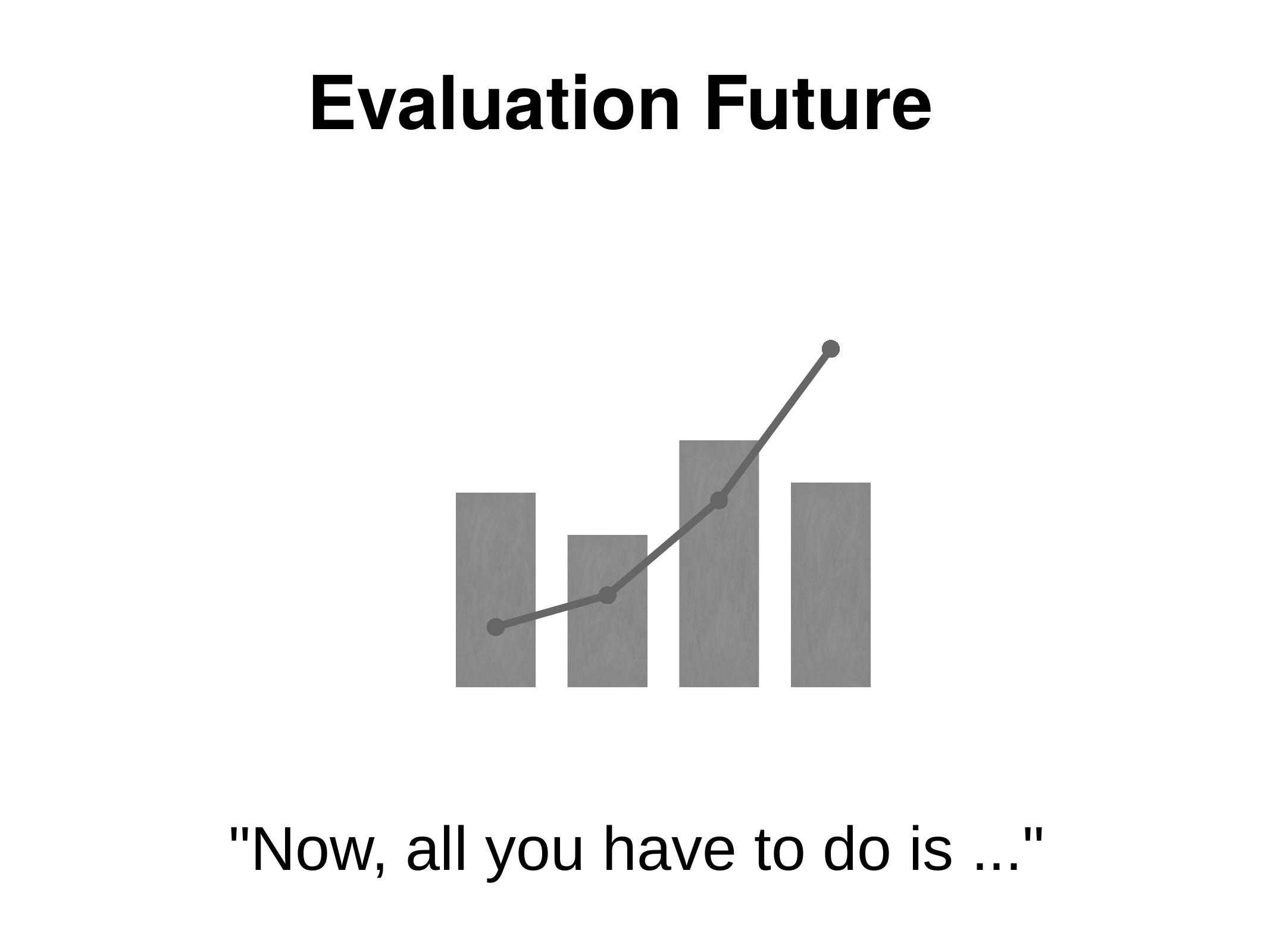

Evaluation Future

### Chart

| Category | Regione 2 | Regione 1 |
|---|---|---|
| April | 55.0 | 17.0 |
| May | 43.0 | 26.0 |
| June | 70.0 | 53.0 |
| July | 58.0 | 96.0 |
"Now, all you have to do is ..."